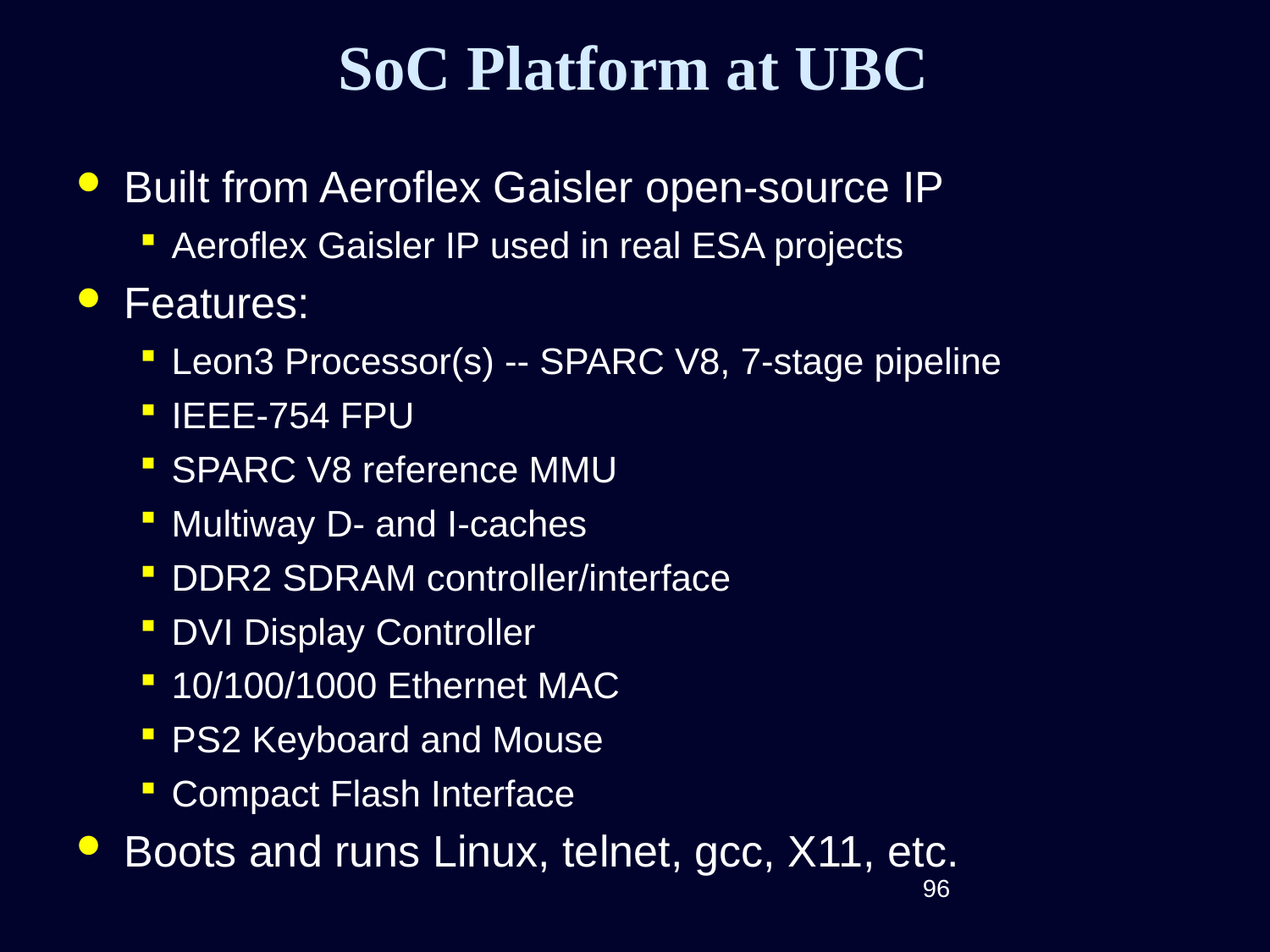

# SoC Platform at UBC
Built from Aeroflex Gaisler open-source IP
Aeroflex Gaisler IP used in real ESA projects
Features:
Leon3 Processor(s) -- SPARC V8, 7-stage pipeline
IEEE-754 FPU
SPARC V8 reference MMU
Multiway D- and I-caches
DDR2 SDRAM controller/interface
DVI Display Controller
10/100/1000 Ethernet MAC
PS2 Keyboard and Mouse
Compact Flash Interface
Boots and runs Linux, telnet, gcc, X11, etc.
96